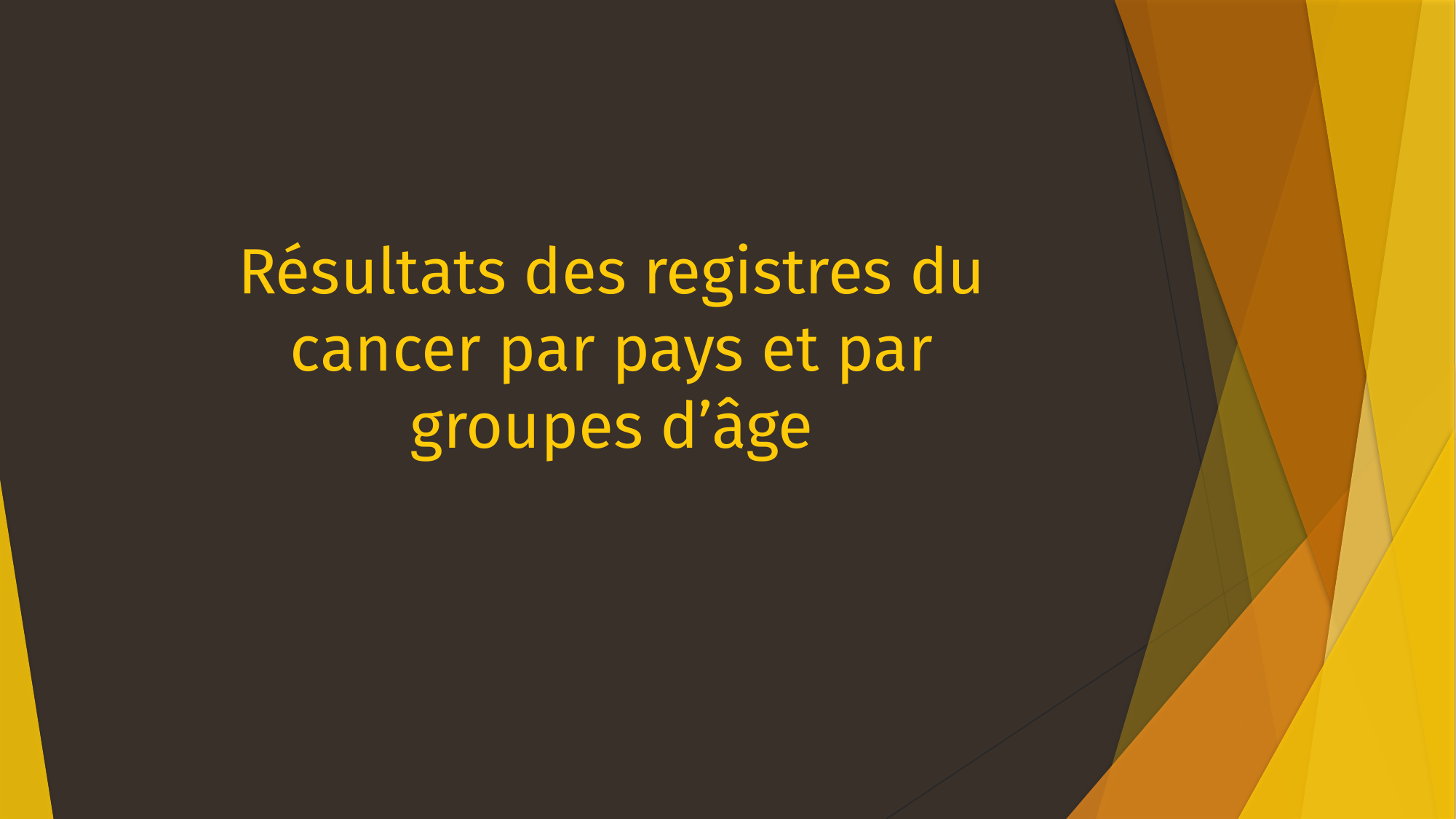

# Résultats des registres du cancer par pays et par groupes d’âge